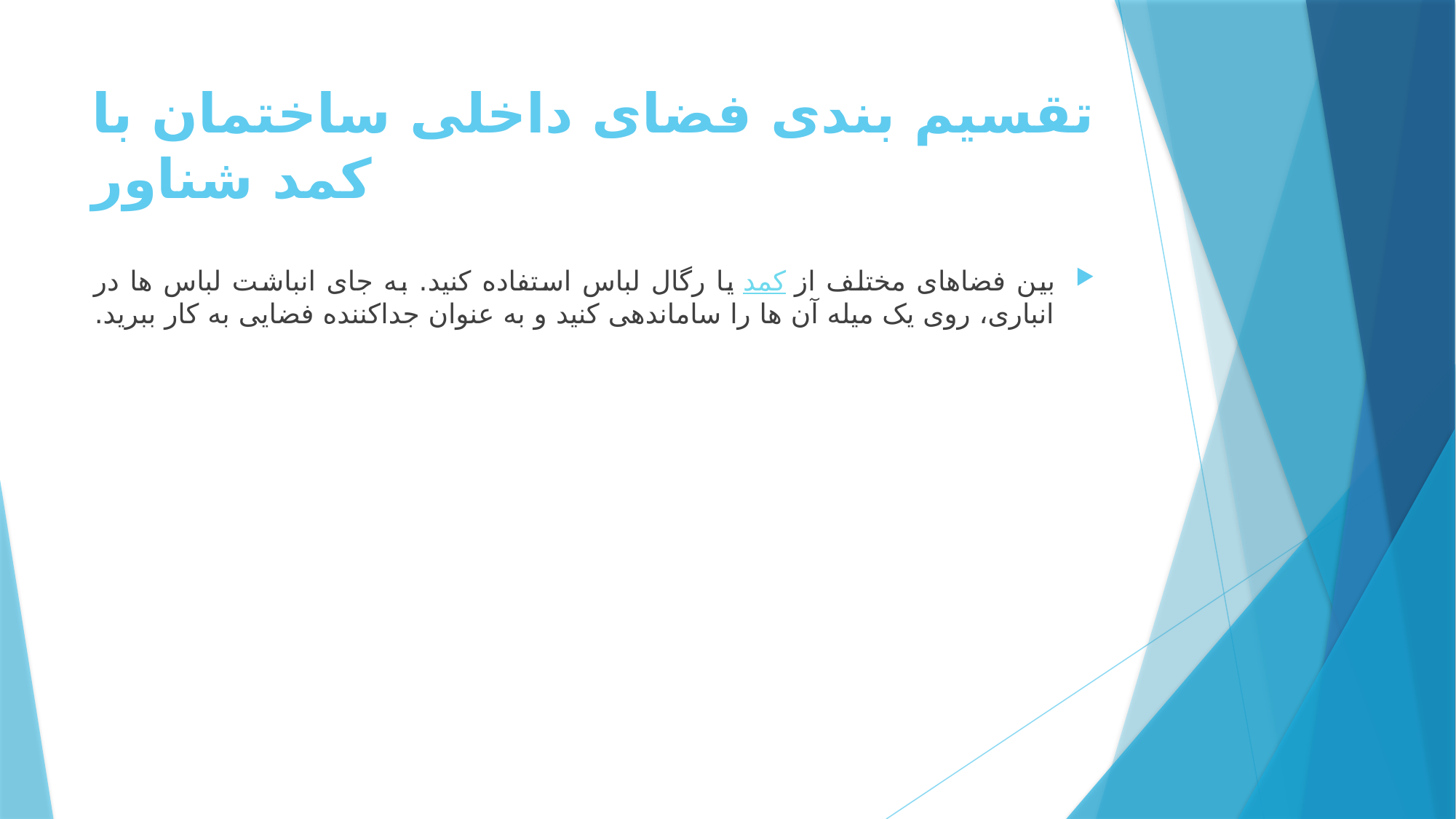

# تقسیم بندی فضای داخلی ساختمان با کمد شناور
بین فضاهای مختلف از کمد یا رگال لباس استفاده کنید. به جای انباشت لباس ها در انباری، روی یک میله آن ها را ساماندهی کنید و به عنوان جداکننده فضایی به کار ببرید.